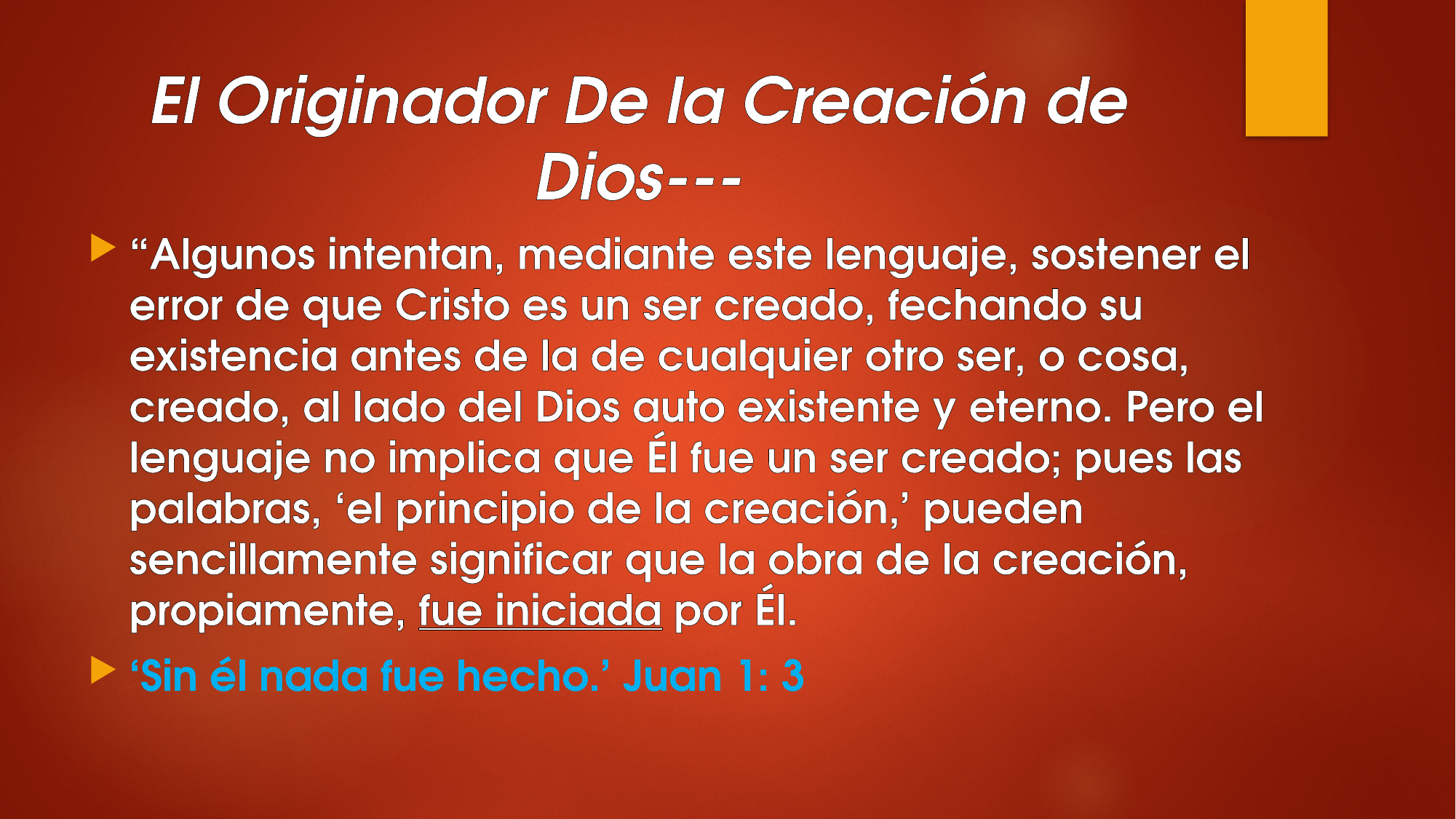

# El Originador De la Creación de Dios---
“Algunos intentan, mediante este lenguaje, sostener el error de que Cristo es un ser creado, fechando su existencia antes de la de cualquier otro ser, o cosa, creado, al lado del Dios auto existente y eterno. Pero el lenguaje no implica que Él fue un ser creado; pues las palabras, ‘el principio de la creación,’ pueden sencillamente significar que la obra de la creación, propiamente, fue iniciada por Él.
‘Sin él nada fue hecho.’ Juan 1: 3